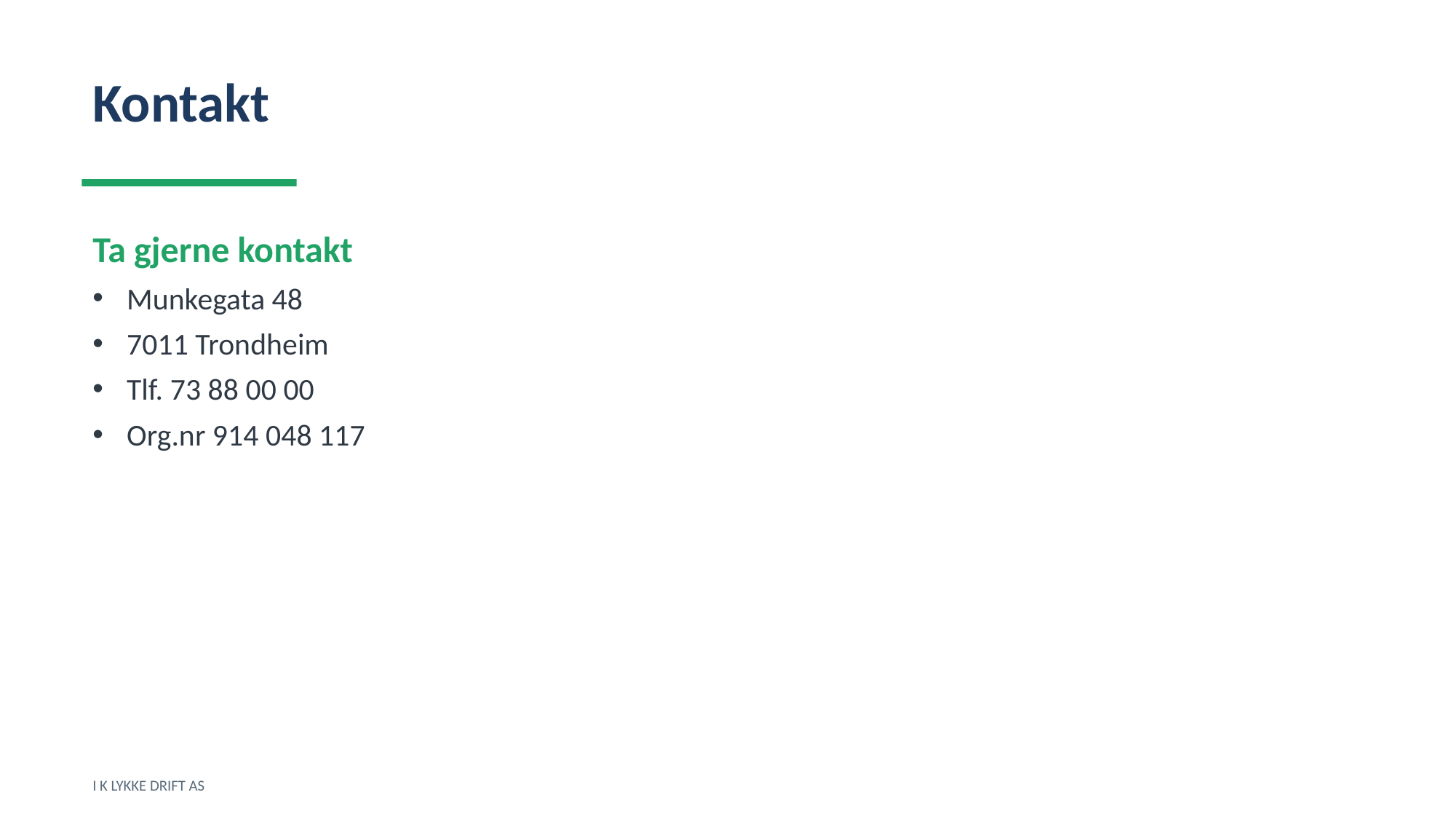

Kontakt

Ta gjerne kontakt
Munkegata 48
7011 Trondheim
Tlf. 73 88 00 00
Org.nr 914 048 117
I K LYKKE DRIFT AS